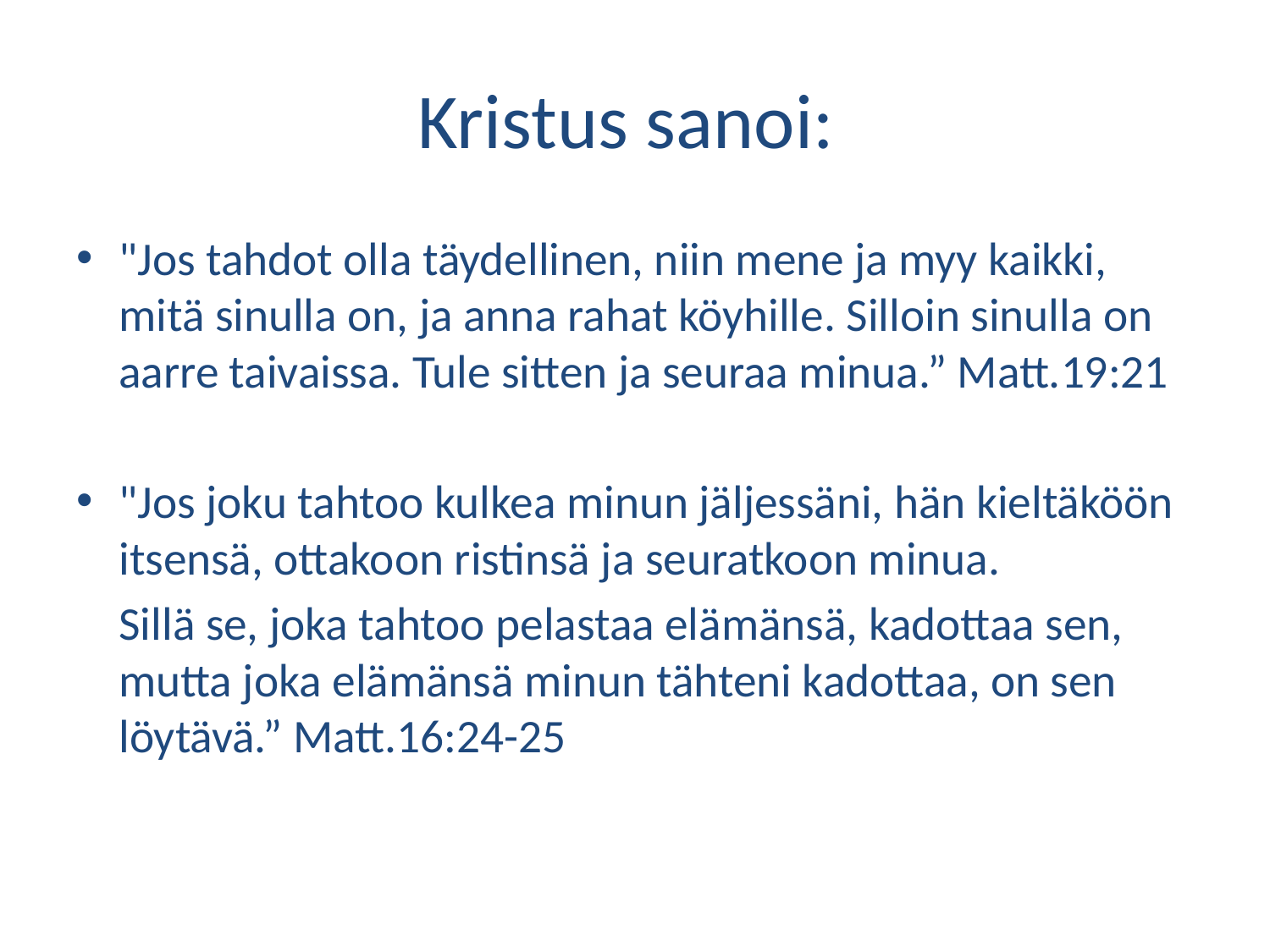

# Kristus sanoi:
"Jos tahdot olla täydellinen, niin mene ja myy kaikki, mitä sinulla on, ja anna rahat köyhille. Silloin sinulla on aarre taivaissa. Tule sitten ja seuraa minua.” Matt.19:21

"Jos joku tahtoo kulkea minun jäljessäni, hän kieltäköön itsensä, ottakoon ristinsä ja seuratkoon minua.
	Sillä se, joka tahtoo pelastaa elämänsä, kadottaa sen, mutta joka elämänsä minun tähteni kadottaa, on sen löytävä.” Matt.16:24-25